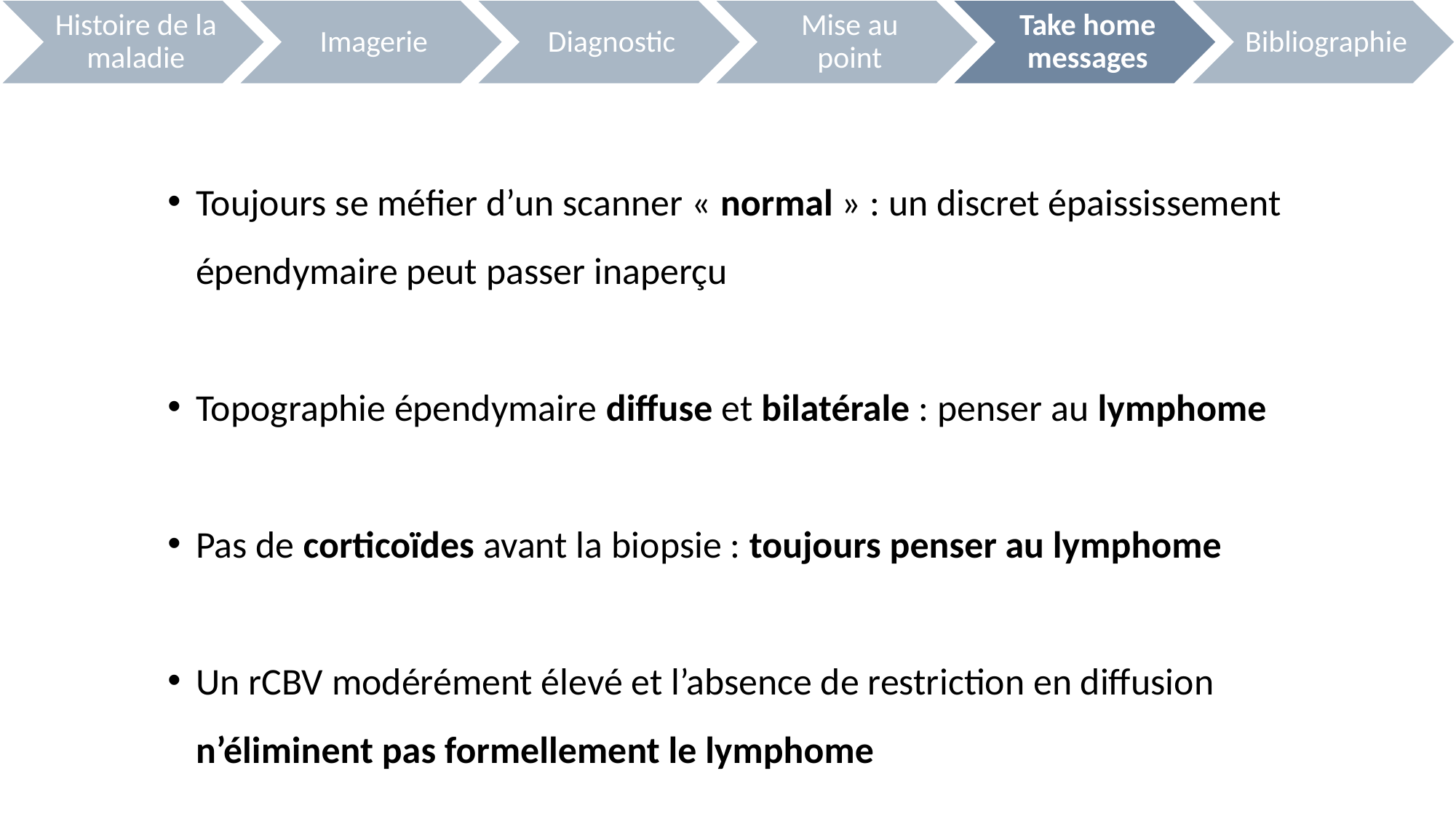

Histoire de la maladie
Imagerie
Diagnostic
Mise au point
Take home messages
Bibliographie
Toujours se méfier d’un scanner « normal » : un discret épaississement épendymaire peut passer inaperçu

Topographie épendymaire diffuse et bilatérale : penser au lymphome

Pas de corticoïdes avant la biopsie : toujours penser au lymphome

Un rCBV modérément élevé et l’absence de restriction en diffusion n’éliminent pas formellement le lymphome